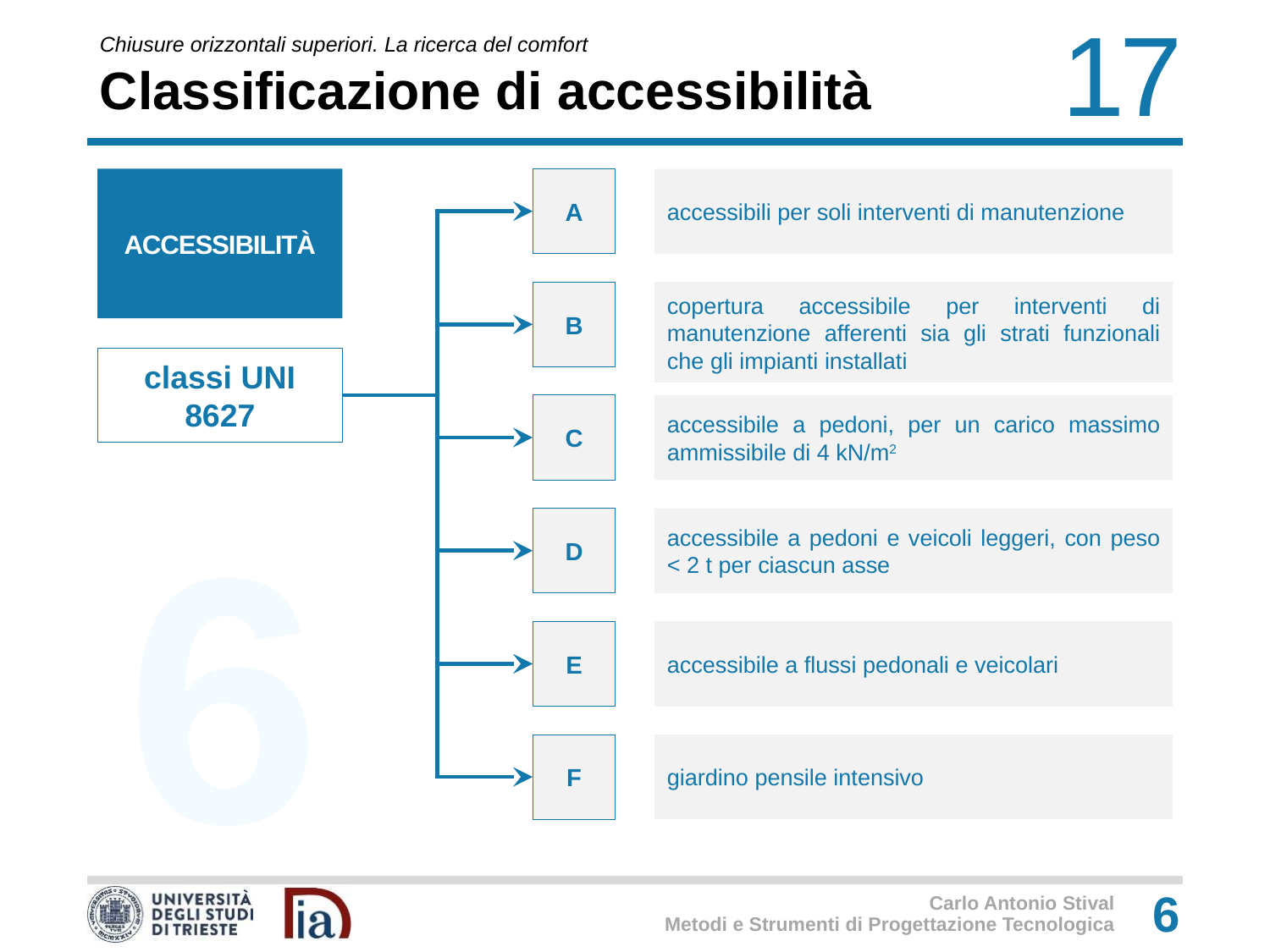

# Classificazione di accessibilità
ACCESSIBILITÀ
A
accessibili per soli interventi di manutenzione
copertura accessibile per interventi di manutenzione afferenti sia gli strati funzionali che gli impianti installati
B
classi UNI 8627
C
accessibile a pedoni, per un carico massimo ammissibile di 4 kN/m2
D
accessibile a pedoni e veicoli leggeri, con peso < 2 t per ciascun asse
E
accessibile a flussi pedonali e veicolari
F
giardino pensile intensivo